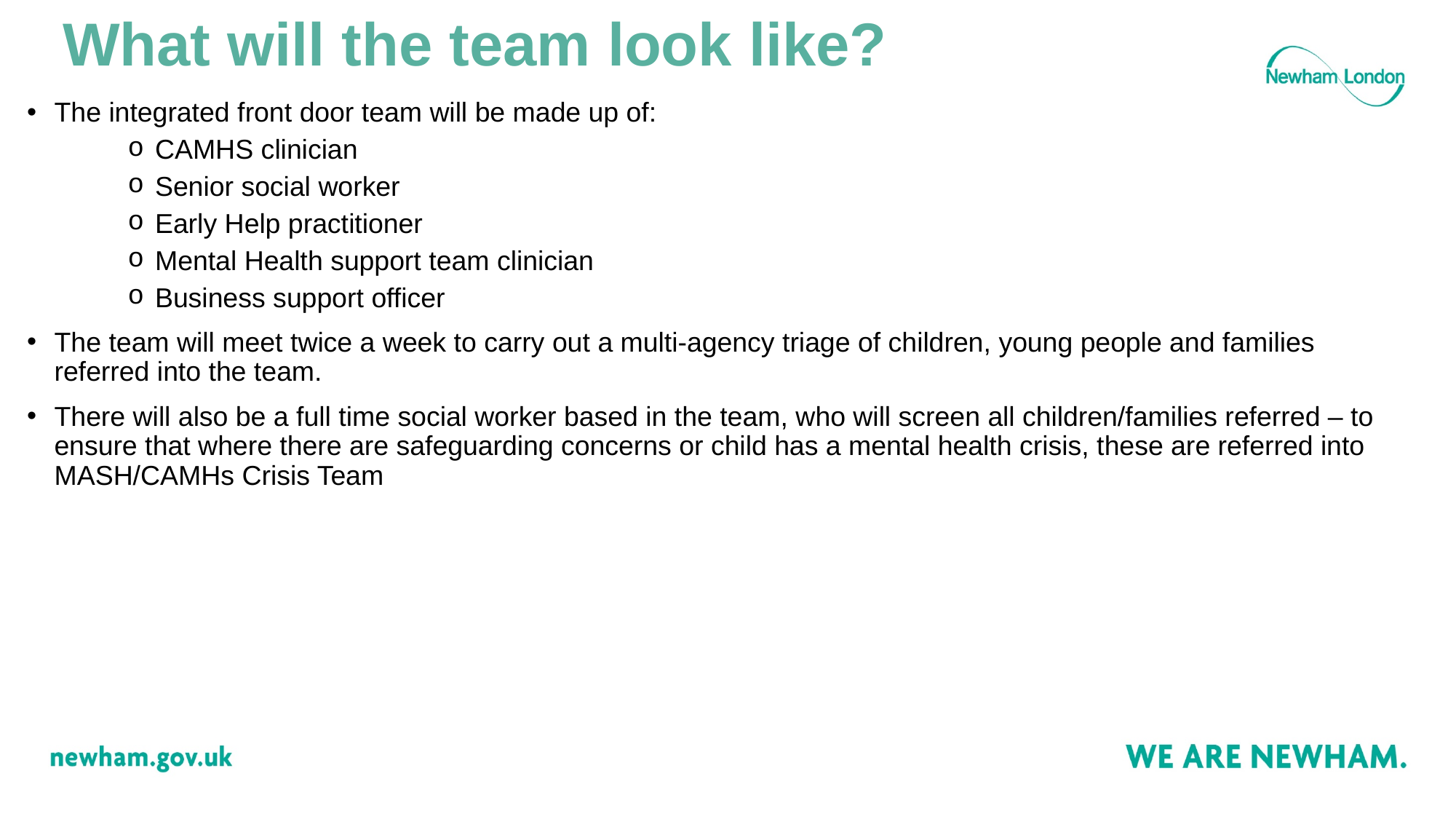

# What will the team look like?
The integrated front door team will be made up of:
CAMHS clinician
Senior social worker
Early Help practitioner
Mental Health support team clinician
Business support officer
The team will meet twice a week to carry out a multi-agency triage of children, young people and families referred into the team.
There will also be a full time social worker based in the team, who will screen all children/families referred – to ensure that where there are safeguarding concerns or child has a mental health crisis, these are referred into MASH/CAMHs Crisis Team